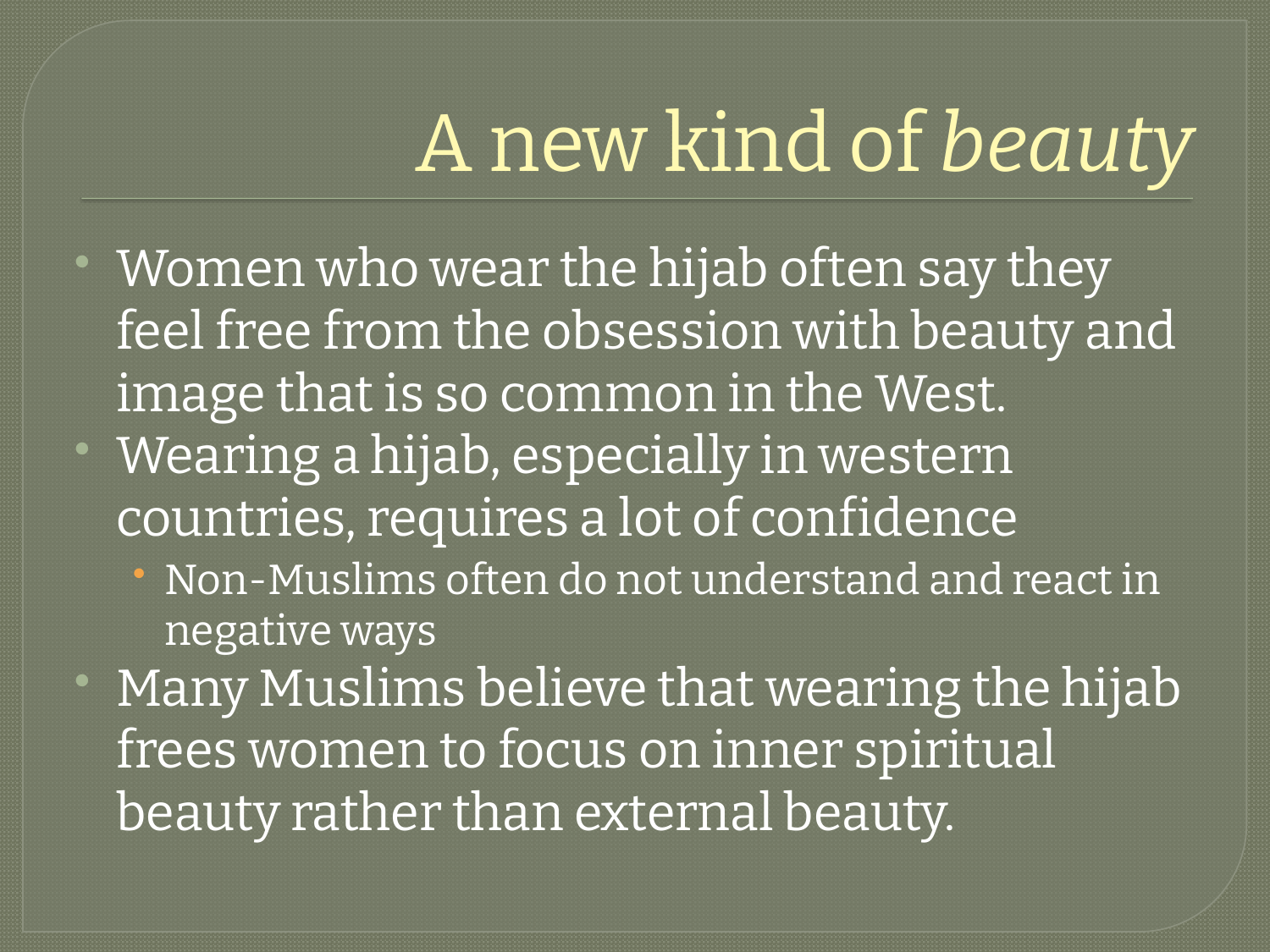

# A new kind of beauty
Women who wear the hijab often say they feel free from the obsession with beauty and image that is so common in the West.
Wearing a hijab, especially in western countries, requires a lot of confidence
Non-Muslims often do not understand and react in negative ways
Many Muslims believe that wearing the hijab frees women to focus on inner spiritual beauty rather than external beauty.